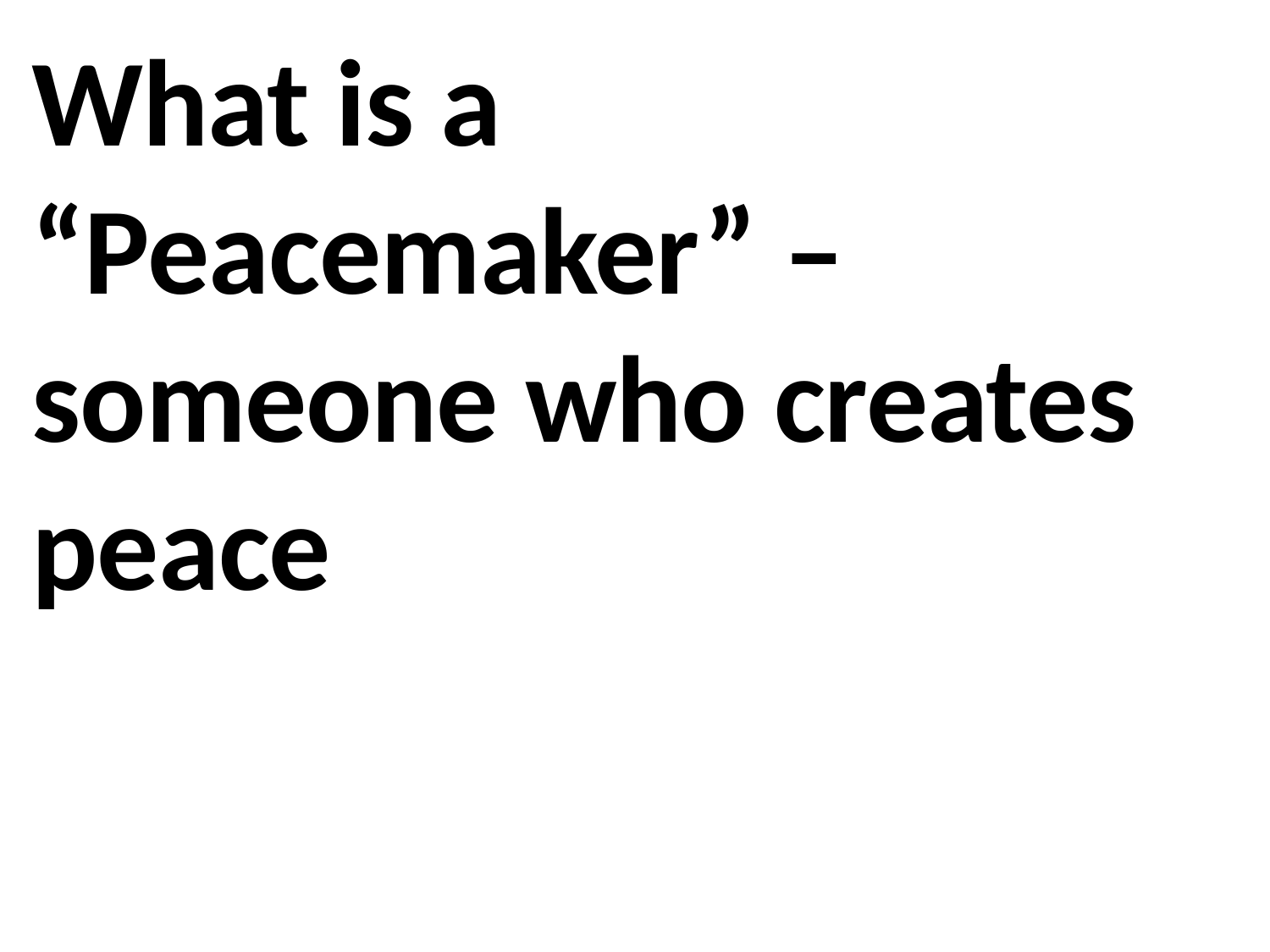

What is a “Peacemaker” – someone who creates peace